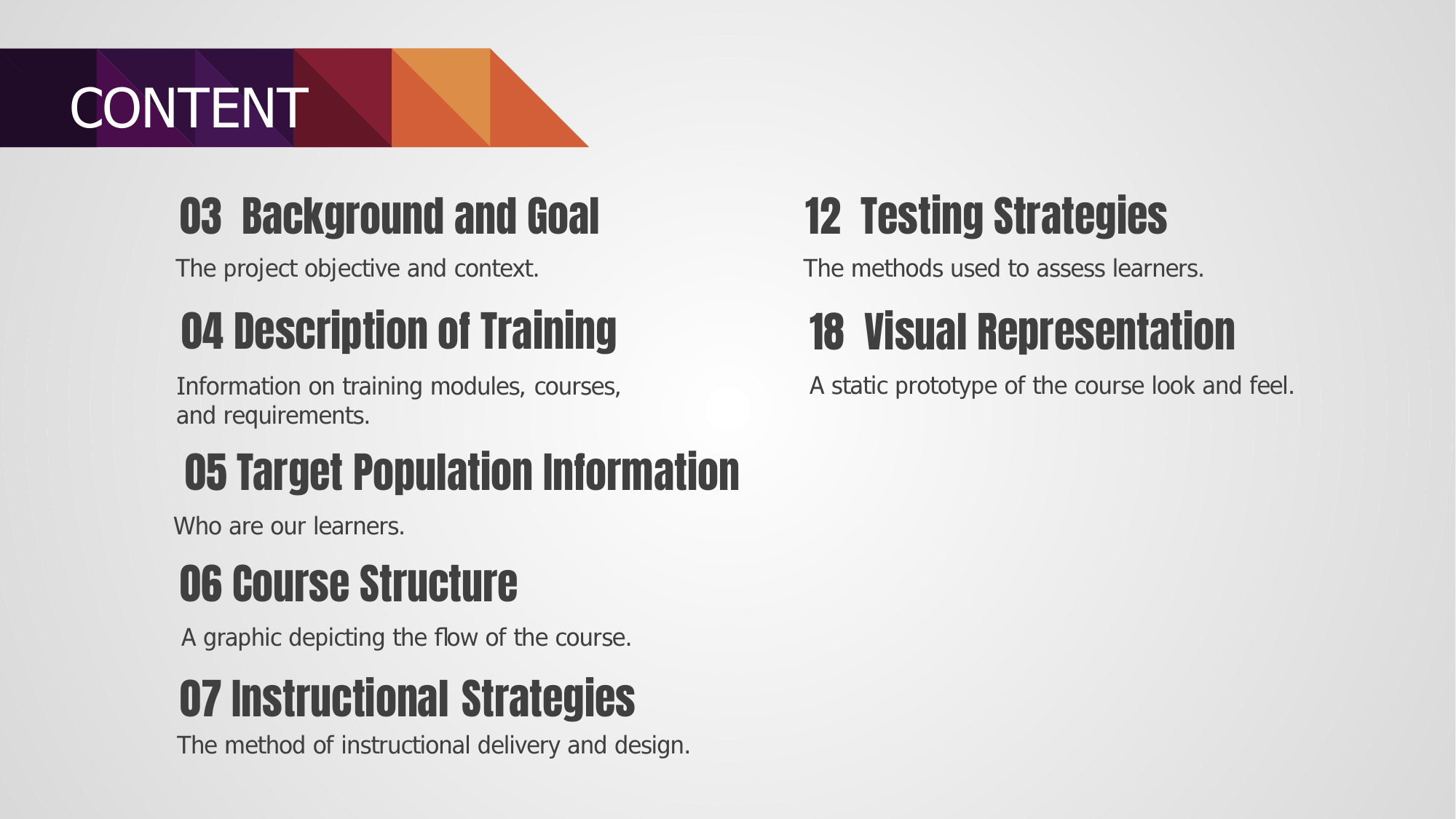

# CONTENT
12  Testing Strategies
03  Background and Goal
The project objective and context.
The methods used to assess learners.
04 Description of Training
18  Visual Representation
A static prototype of the course look and feel.
Information on training modules, courses,
and requirements.
05 Target Population Information
Who are our learners.
06 Course Structure
A graphic depicting the flow of the course.
07 Instructional Strategies
The method of instructional delivery and design.